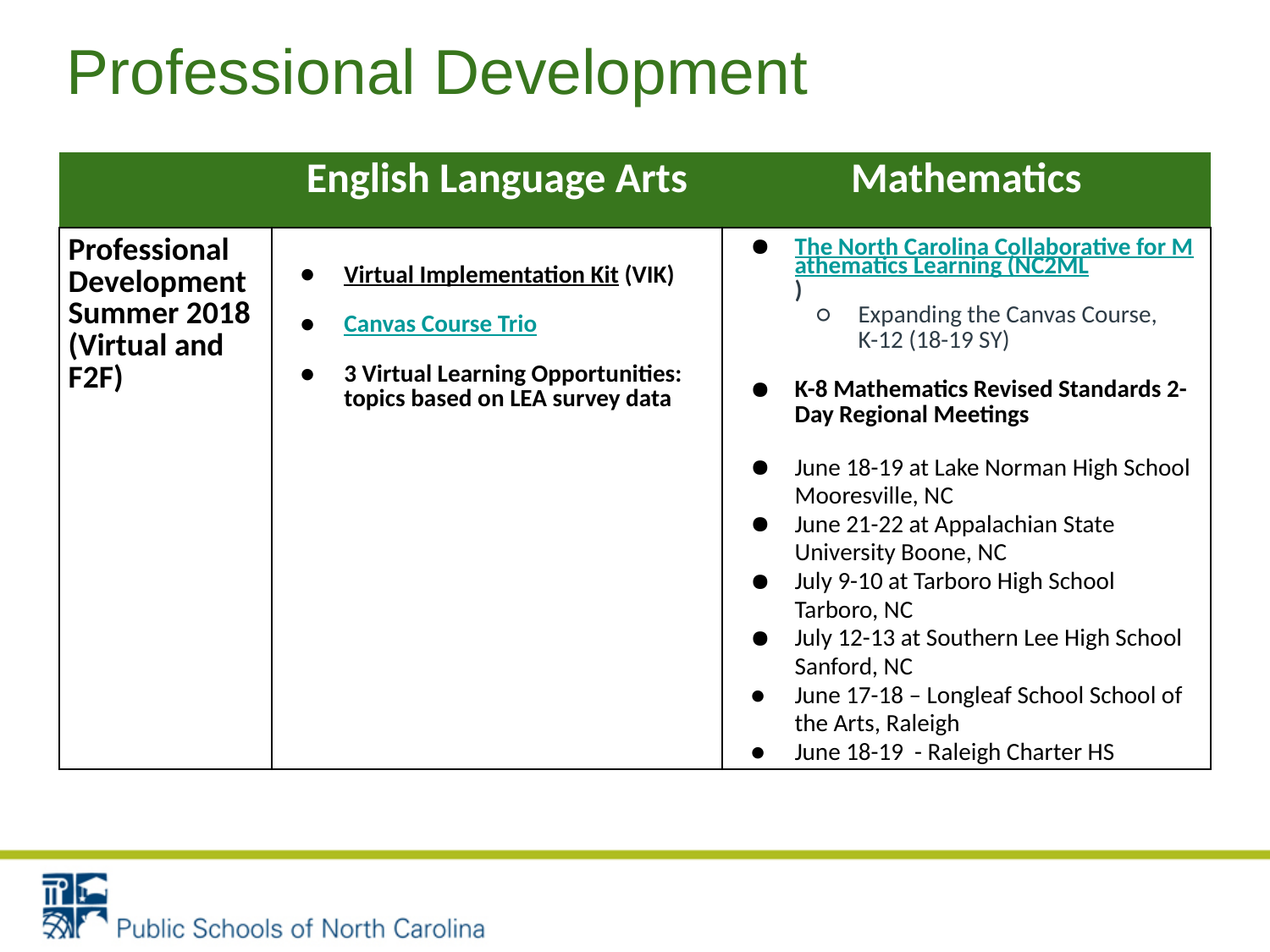

# Professional Development
|  | English Language Arts | Mathematics |
| --- | --- | --- |
| Professional Development Summer 2018 (Virtual and F2F) | Virtual Implementation Kit (VIK) Canvas Course Trio 3 Virtual Learning Opportunities: topics based on LEA survey data | The North Carolina Collaborative for Mathematics Learning (NC2ML) Expanding the Canvas Course, K-12 (18-19 SY) K-8 Mathematics Revised Standards 2-Day Regional Meetings June 18-19 at Lake Norman High School Mooresville, NC June 21-22 at Appalachian State University Boone, NC July 9-10 at Tarboro High School Tarboro, NC July 12-13 at Southern Lee High School Sanford, NC June 17-18 – Longleaf School School of the Arts, Raleigh June 18-19 - Raleigh Charter HS |